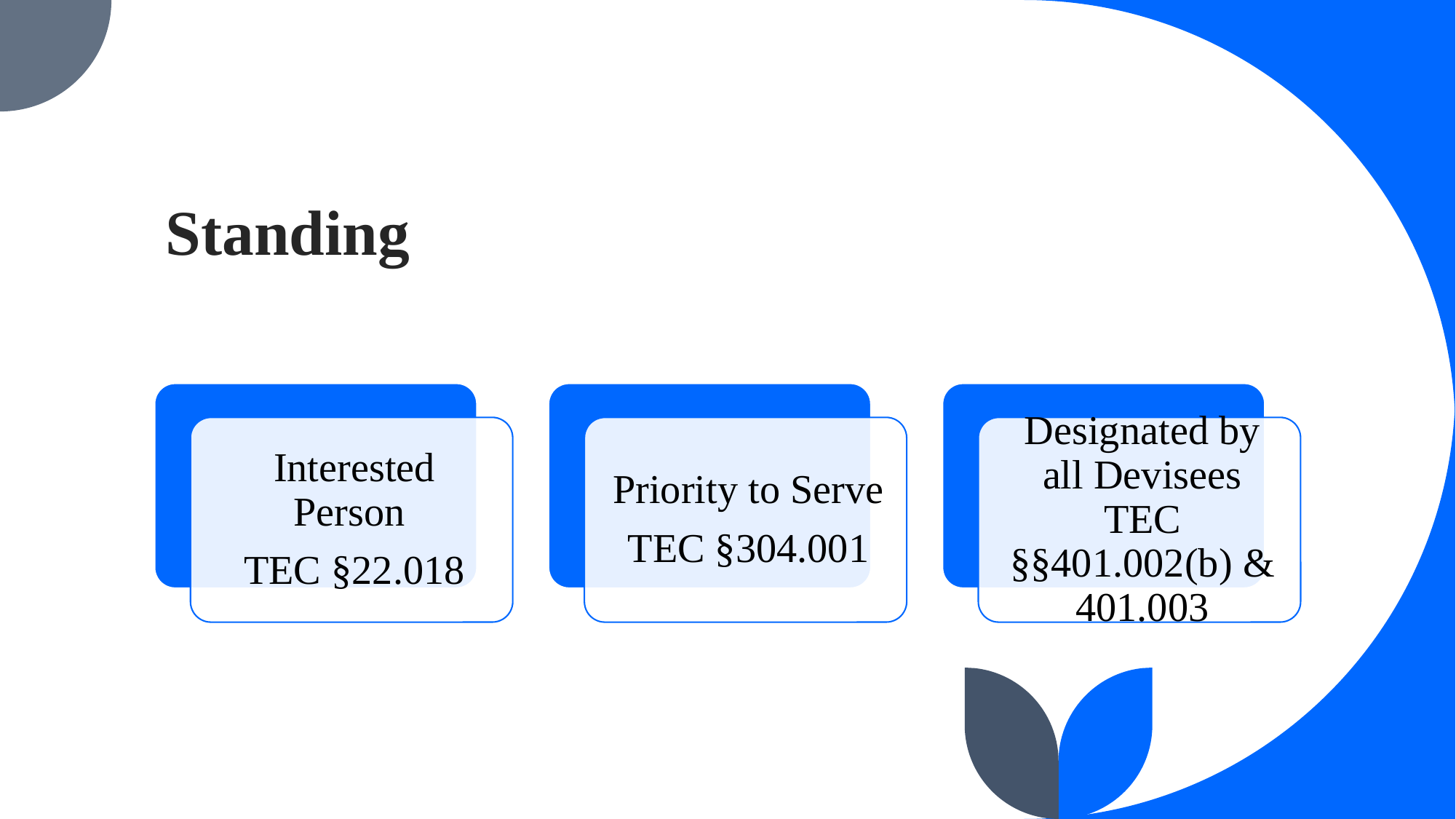

# Standing
Interested Person
TEC §22.018
Priority to Serve
TEC §304.001
Designated by all Devisees TEC §§401.002(b) & 401.003